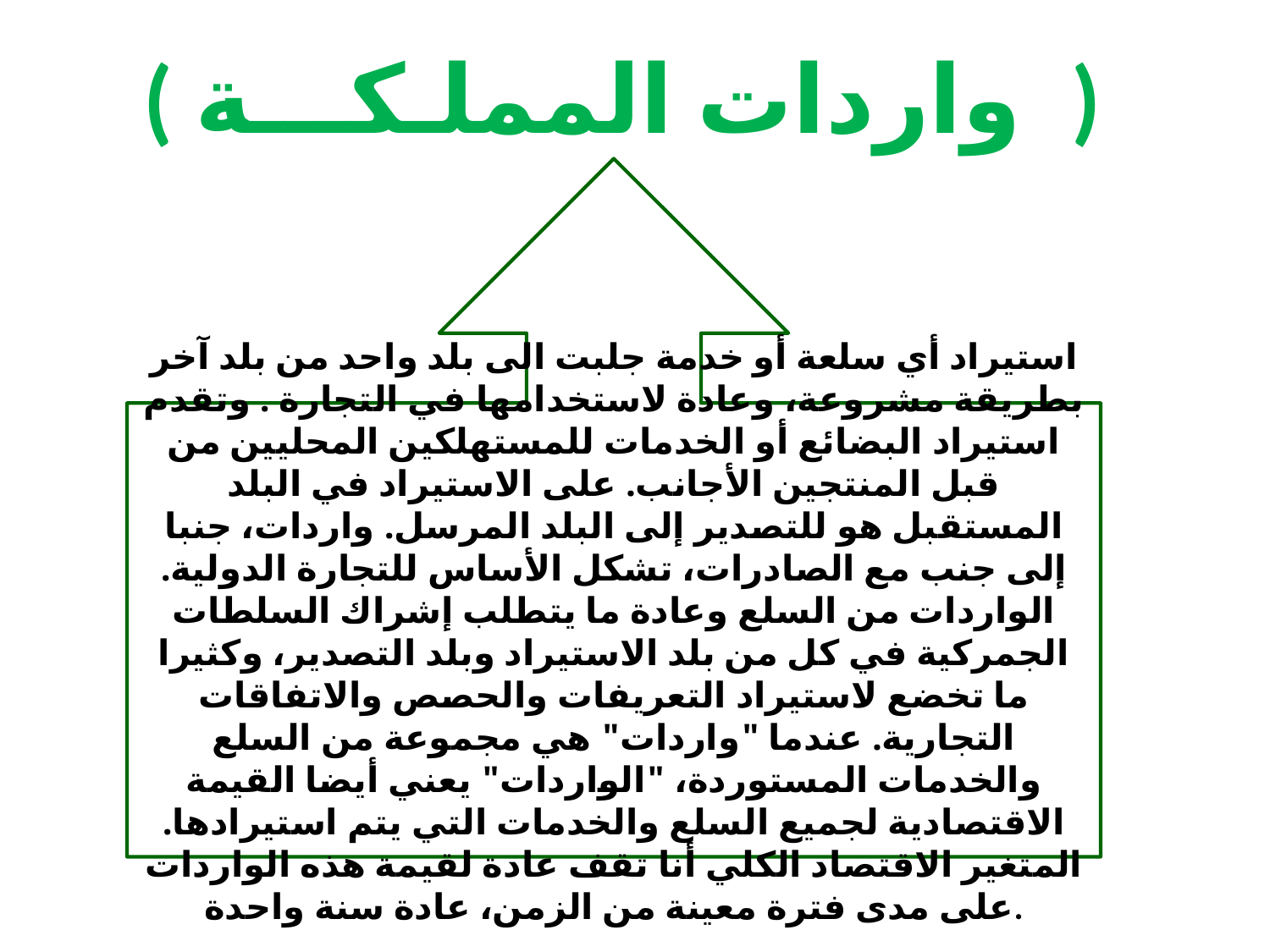

( واردات المملـكـــة  )
#
استيراد أي سلعة أو خدمة جلبت الى بلد واحد من بلد آخر بطريقة مشروعة، وعادة لاستخدامها في التجارة . وتقدم استيراد البضائع أو الخدمات للمستهلكين المحليين من قبل المنتجين الأجانب. على الاستيراد في البلد المستقبل هو للتصدير إلى البلد المرسل. واردات، جنبا إلى جنب مع الصادرات، تشكل الأساس للتجارة الدولية. الواردات من السلع وعادة ما يتطلب إشراك السلطات الجمركية في كل من بلد الاستيراد وبلد التصدير، وكثيرا ما تخضع لاستيراد التعريفات والحصص والاتفاقات التجارية. عندما "واردات" هي مجموعة من السلع والخدمات المستوردة، "الواردات" يعني أيضا القيمة الاقتصادية لجميع السلع والخدمات التي يتم استيرادها. المتغير الاقتصاد الكلي أنا تقف عادة لقيمة هذه الواردات على مدى فترة معينة من الزمن، عادة سنة واحدة.